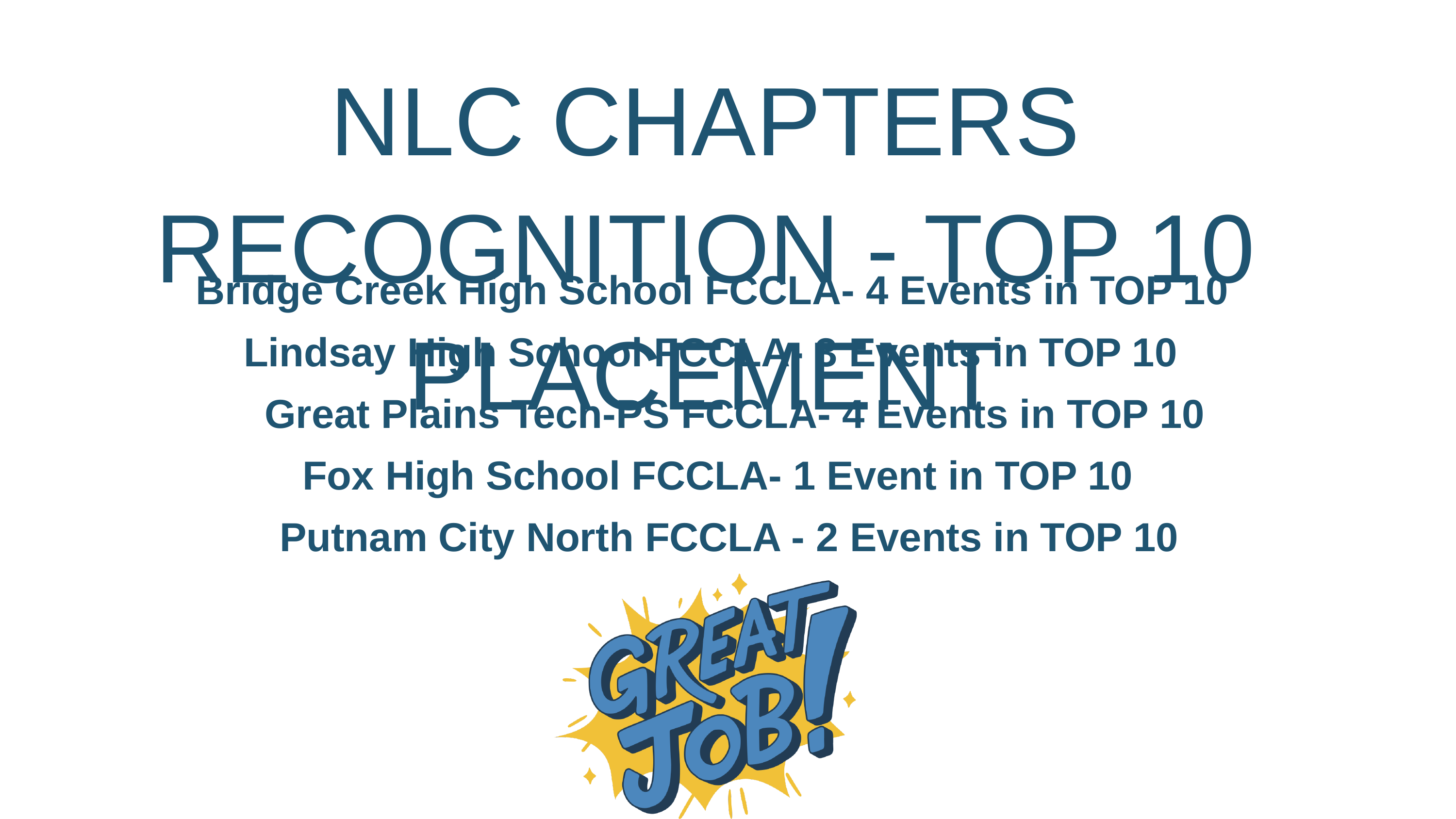

NLC CHAPTERS RECOGNITION - TOP 10 PLACEMENT
Bridge Creek High School FCCLA- 4 Events in TOP 10
Lindsay High School FCCLA- 3 Events in TOP 10
Great Plains Tech-PS FCCLA- 4 Events in TOP 10
Fox High School FCCLA- 1 Event in TOP 10
Putnam City North FCCLA - 2 Events in TOP 10